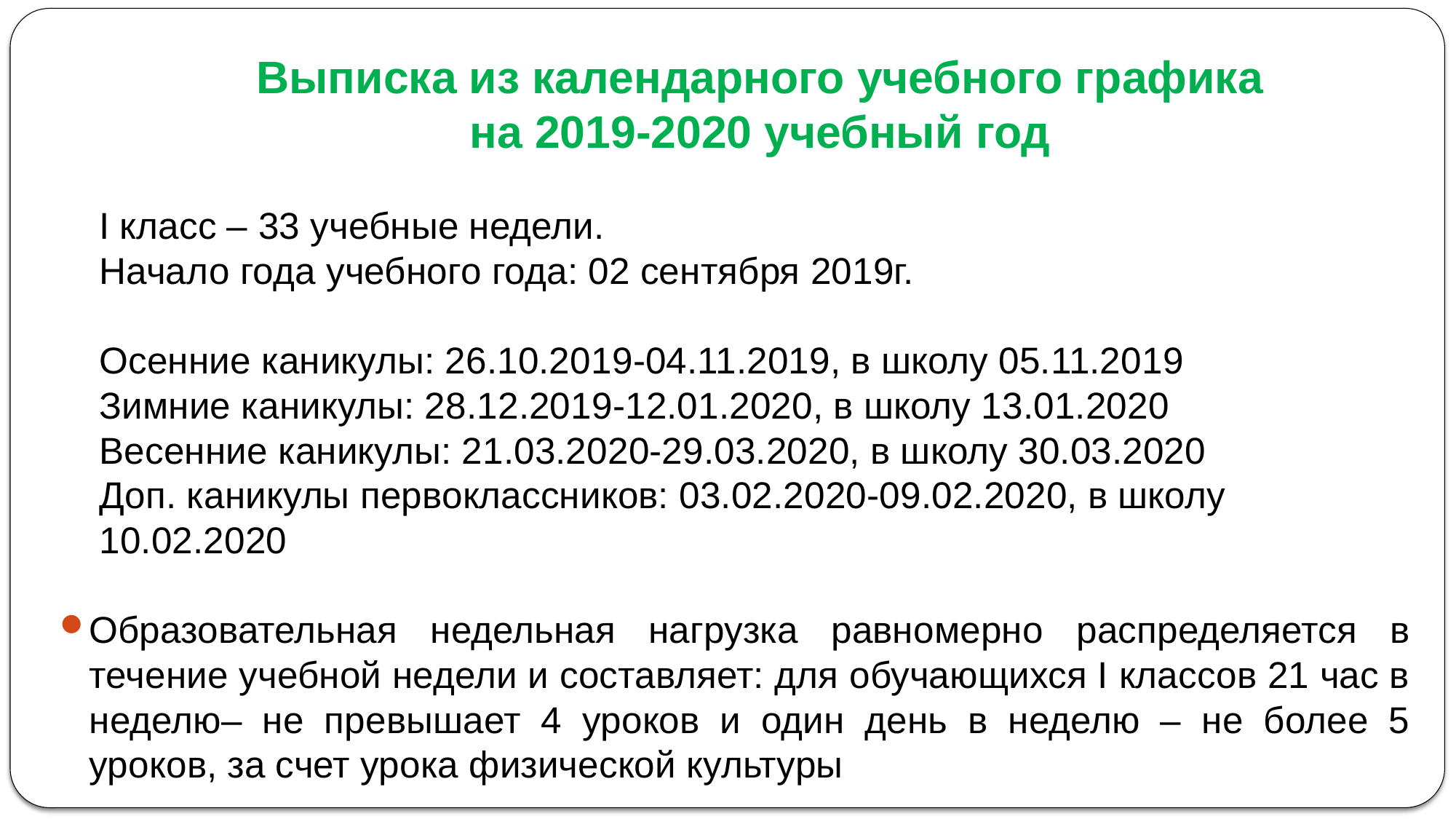

Выписка из календарного учебного графика
на 2019-2020 учебный год

I класс – 33 учебные недели.
Начало года учебного года: 02 сентября 2019г.
Осенние каникулы: 26.10.2019-04.11.2019, в школу 05.11.2019
Зимние каникулы: 28.12.2019-12.01.2020, в школу 13.01.2020
Весенние каникулы: 21.03.2020-29.03.2020, в школу 30.03.2020
Доп. каникулы первоклассников: 03.02.2020-09.02.2020, в школу 10.02.2020

Образовательная недельная нагрузка равномерно распределяется в течение учебной недели и составляет: для обучающихся I классов 21 час в неделю– не превышает 4 уроков и один день в неделю – не более 5 уроков, за счет урока физической культуры